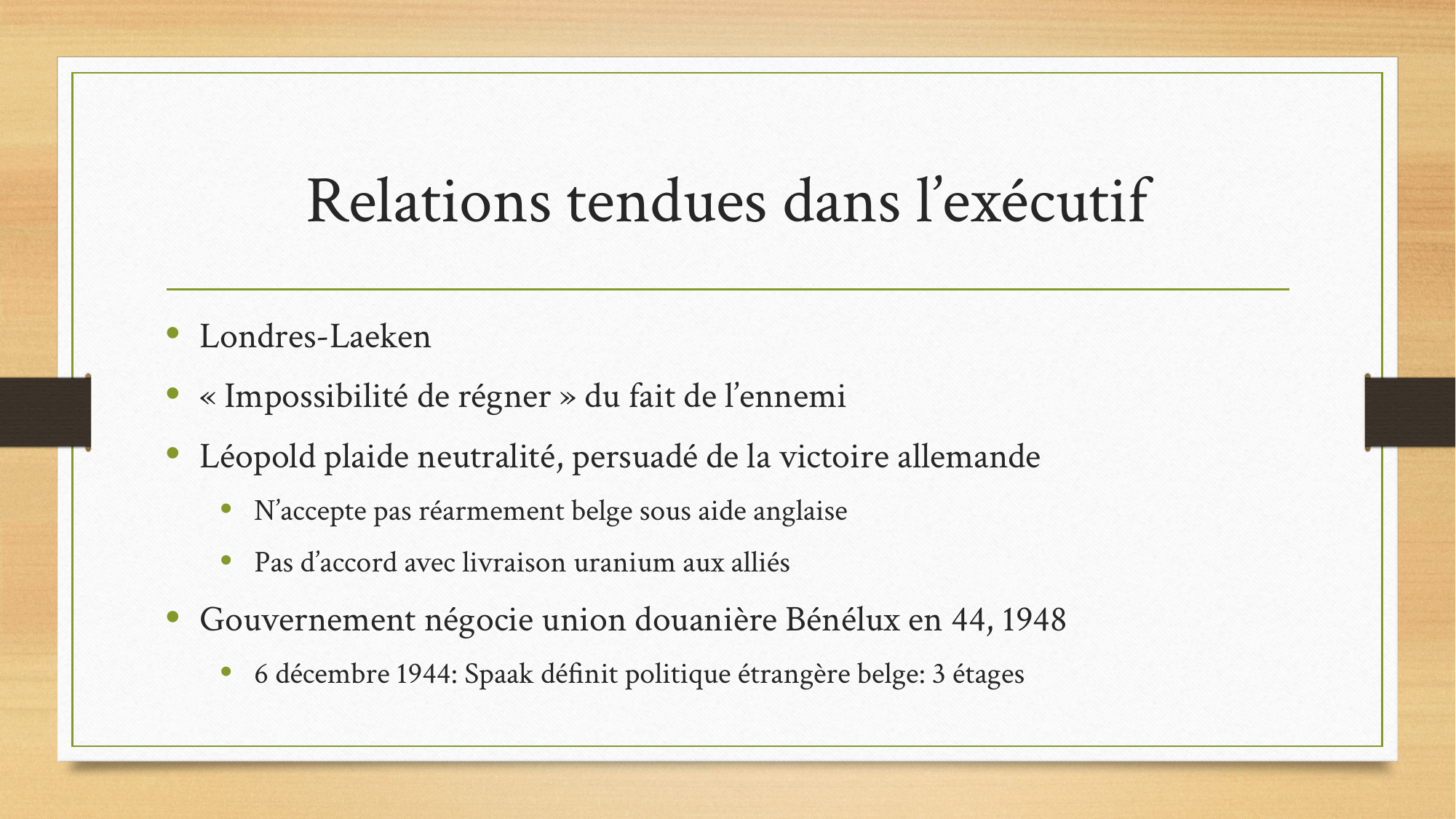

# Relations tendues dans l’exécutif
Londres-Laeken
« Impossibilité de régner » du fait de l’ennemi
Léopold plaide neutralité, persuadé de la victoire allemande
N’accepte pas réarmement belge sous aide anglaise
Pas d’accord avec livraison uranium aux alliés
Gouvernement négocie union douanière Bénélux en 44, 1948
6 décembre 1944: Spaak définit politique étrangère belge: 3 étages